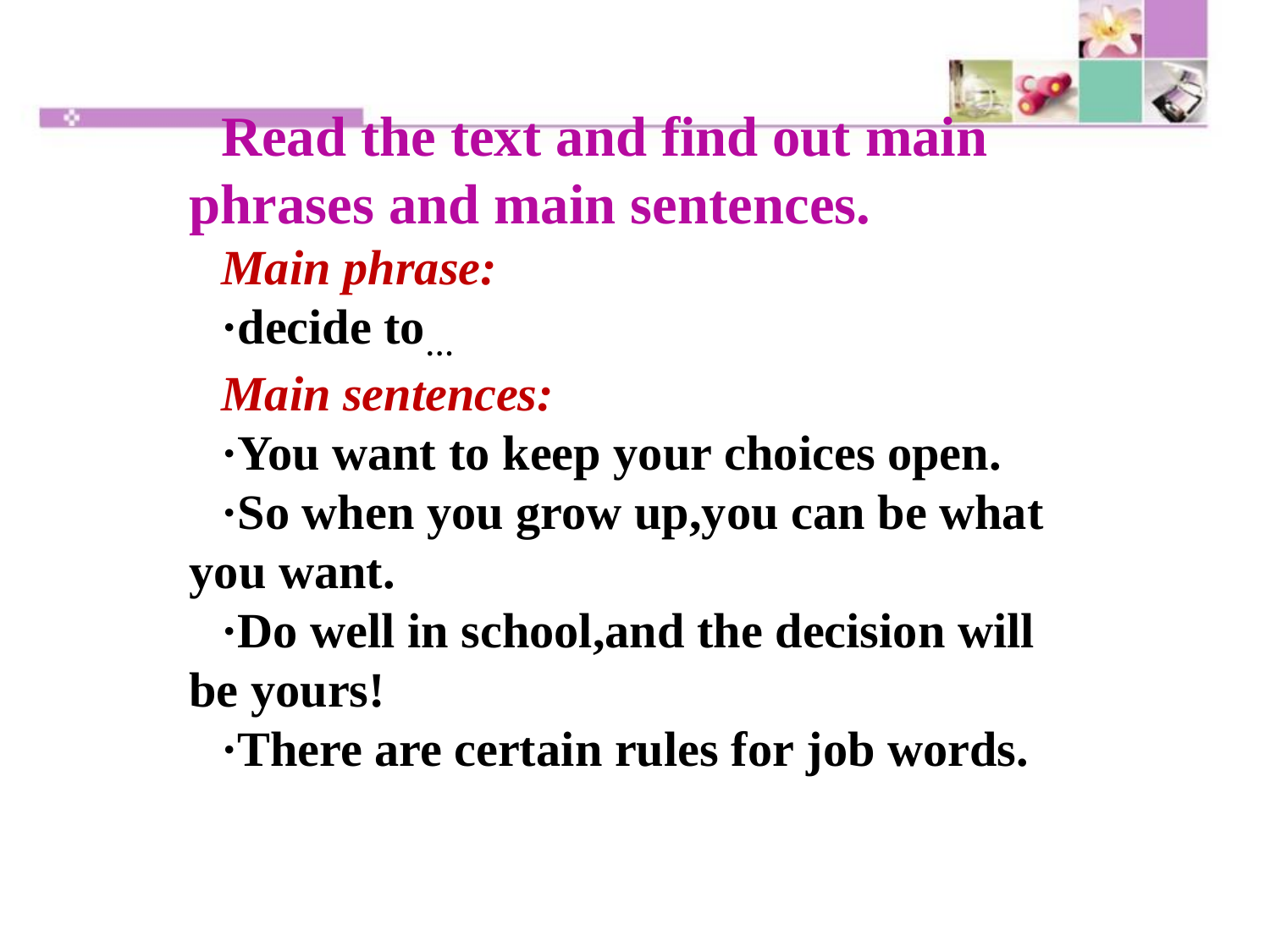

Read the text and find out main phrases and main sentences.
Main phrase:
·decide to…
Main sentences:
·You want to keep your choices open.
·So when you grow up,you can be what you want.
·Do well in school,and the decision will be yours!
·There are certain rules for job words.